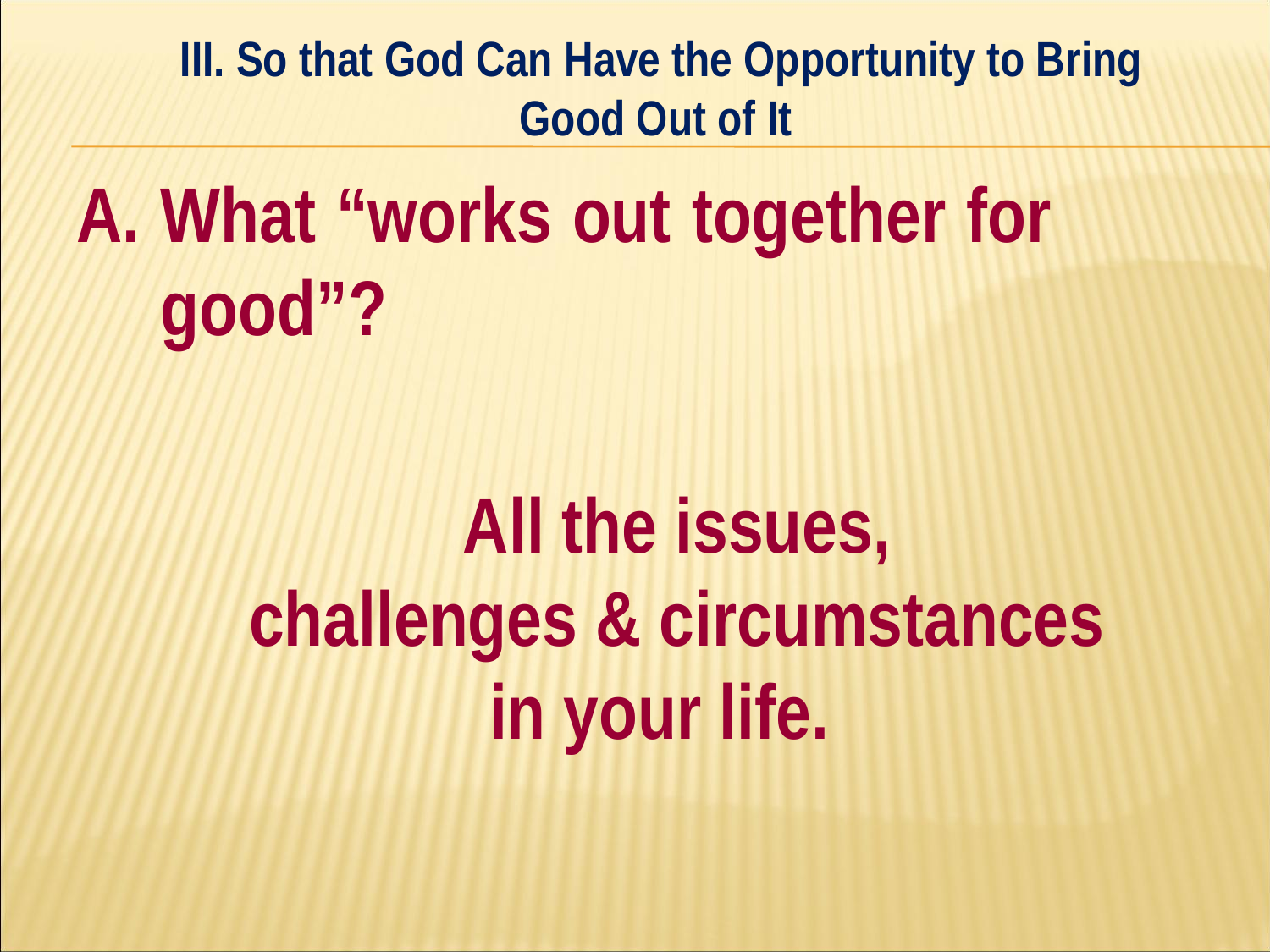

III. So that God Can Have the Opportunity to Bring Good Out of It
#
A. What “works out together for 	good”?

	All the issues,
challenges & circumstances
in your life.